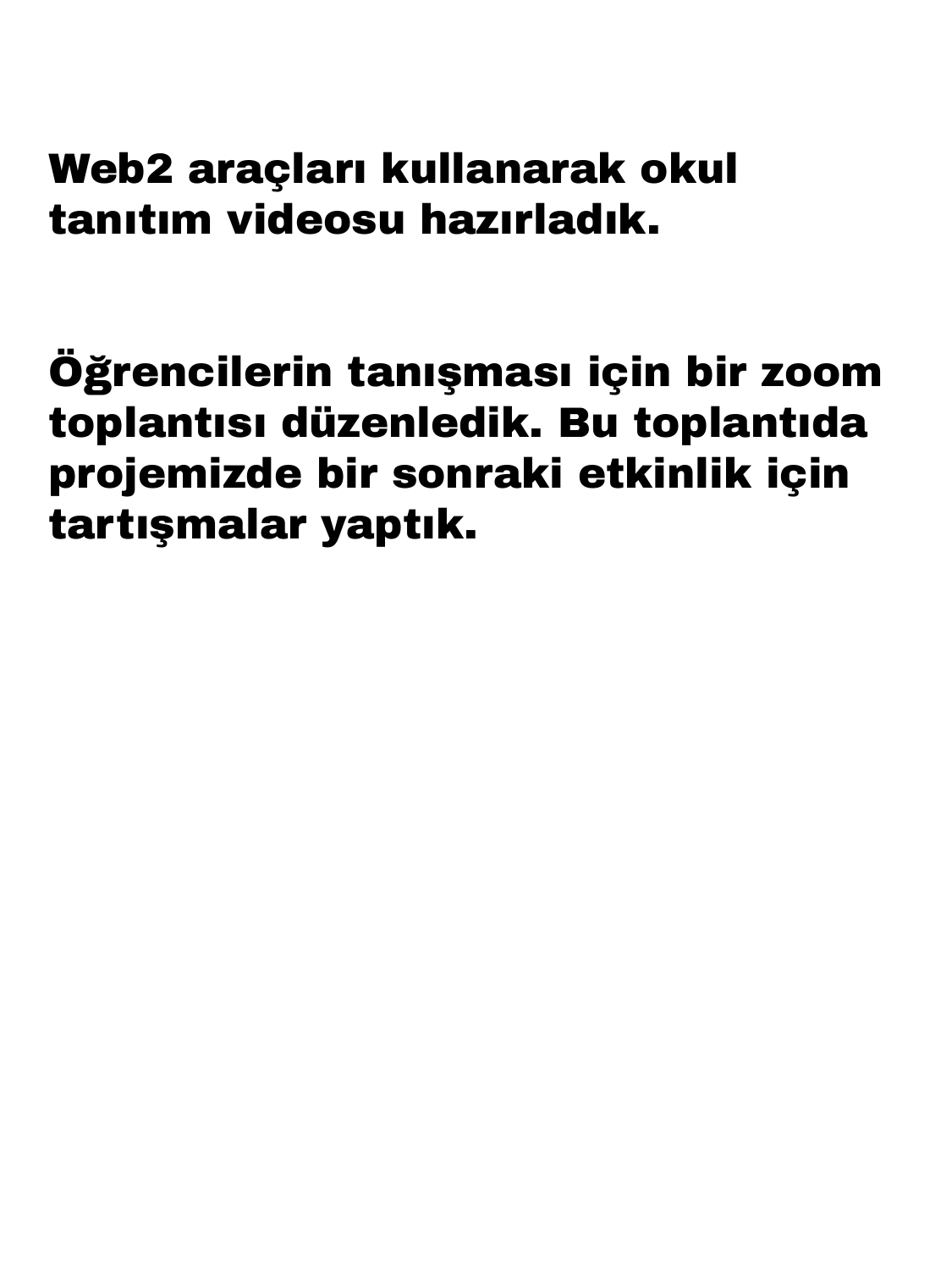

Web2 araçları kullanarak okul tanıtım videosu hazırladık.

Öğrencilerin tanışması için bir zoom toplantısı düzenledik. Bu toplantıda projemizde bir sonraki etkinlik için tartışmalar yaptık.